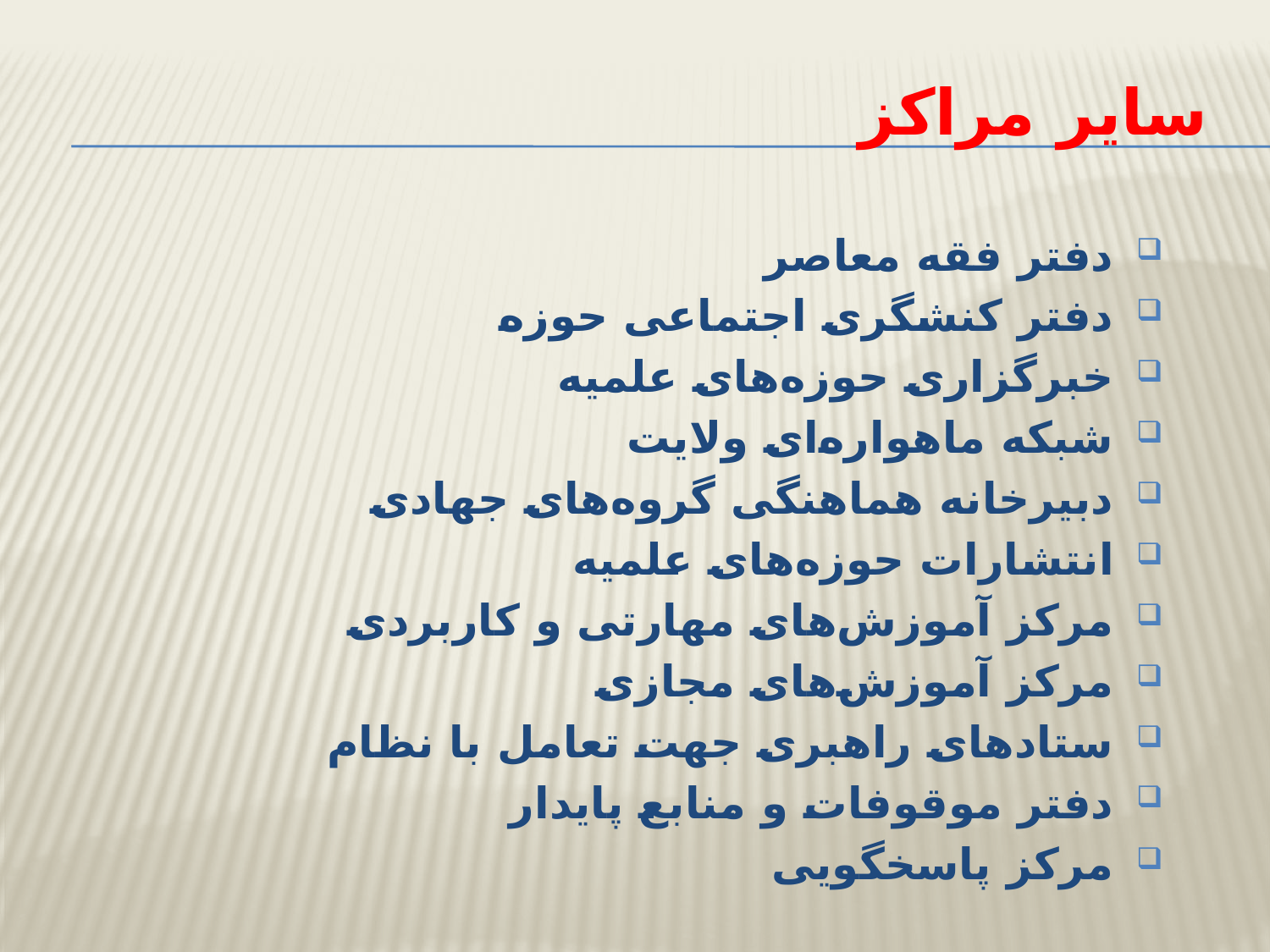

# سایر مراکز
دفتر فقه معاصر
دفتر کنشگری اجتماعی حوزه
خبرگزاری حوزه‌های علمیه
شبکه ماهواره‌ای ولایت
دبیرخانه هماهنگی گروه‌های جهادی
انتشارات حوزه‌های علمیه
مرکز آموزش‌های مهارتی و کاربردی
مرکز آموزش‌های مجازی
ستادهای راهبری جهت تعامل با نظام
دفتر موقوفات و منابع پایدار
مرکز پاسخگویی